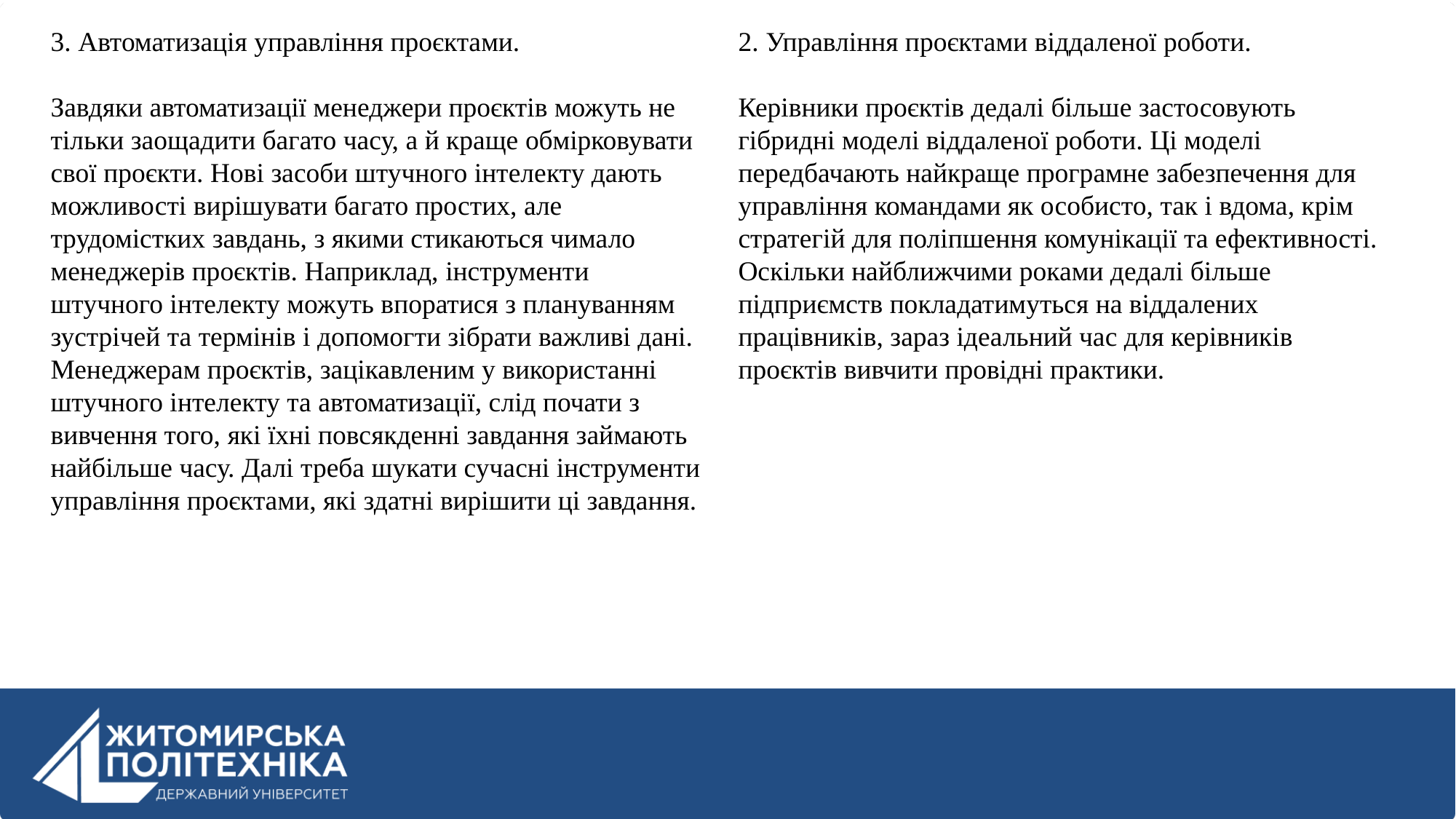

3. Автоматизація управління проєктами.

Завдяки автоматизації менеджери проєктів можуть не тільки заощадити багато часу, а й краще обмірковувати свої проєкти. Нові засоби штучного інтелекту дають можливості вирішувати багато простих, але трудомістких завдань, з якими стикаються чимало менеджерів проєктів. Наприклад, інструменти штучного інтелекту можуть впоратися з плануванням зустрічей та термінів і допомогти зібрати важливі дані.
Менеджерам проєктів, зацікавленим у використанні штучного інтелекту та автоматизації, слід почати з вивчення того, які їхні повсякденні завдання займають найбільше часу. Далі треба шукати сучасні інструменти управління проєктами, які здатні вирішити ці завдання.
2. Управління проєктами віддаленої роботи.

Керівники проєктів дедалі більше застосовують гібридні моделі віддаленої роботи. Ці моделі передбачають найкраще програмне забезпечення для управління командами як особисто, так і вдома, крім стратегій для поліпшення комунікації та ефективності. Оскільки найближчими роками дедалі більше підприємств покладатимуться на віддалених працівників, зараз ідеальний час для керівників проєктів вивчити провідні практики.